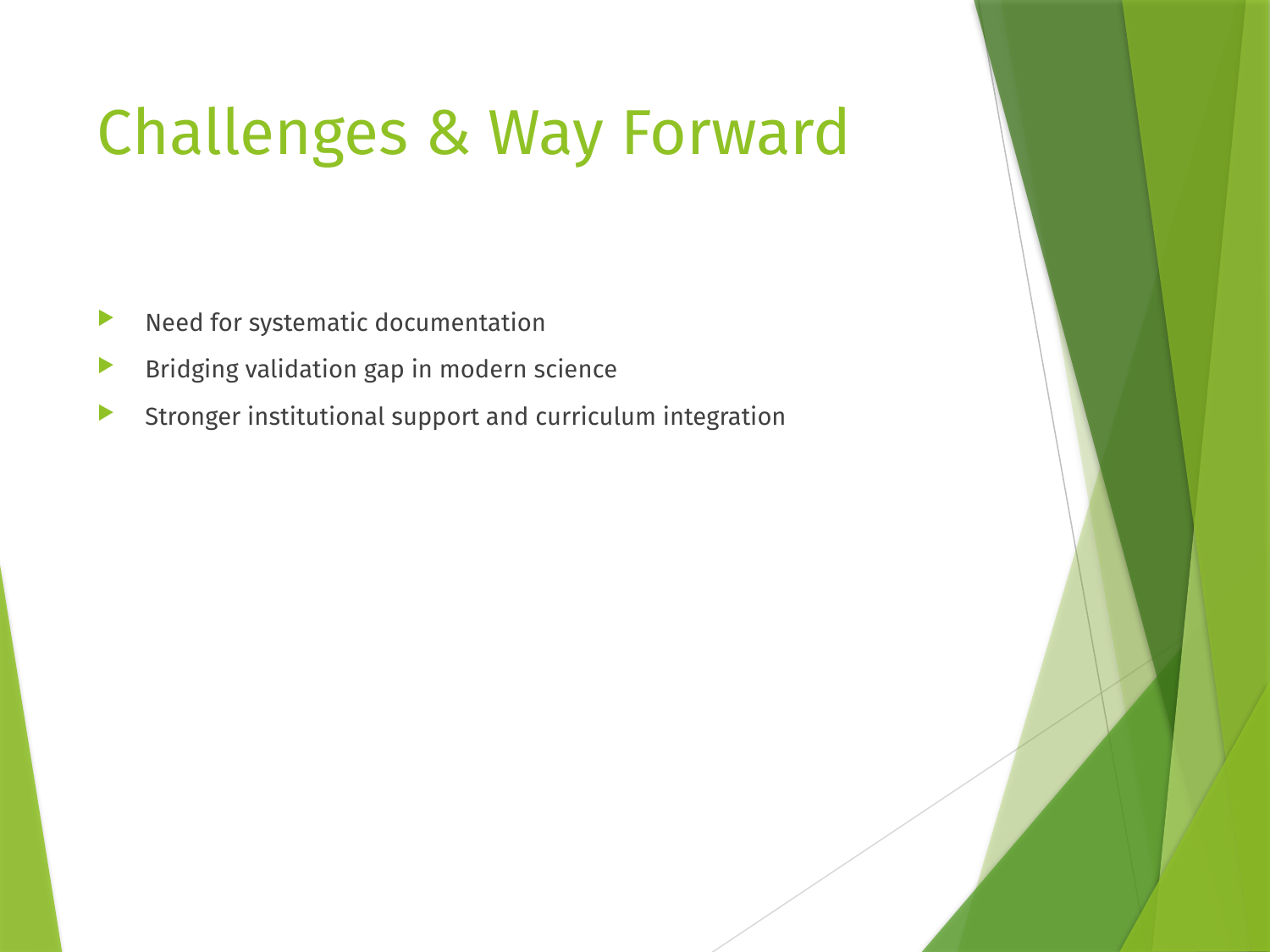

# Challenges & Way Forward
Need for systematic documentation
Bridging validation gap in modern science
Stronger institutional support and curriculum integration